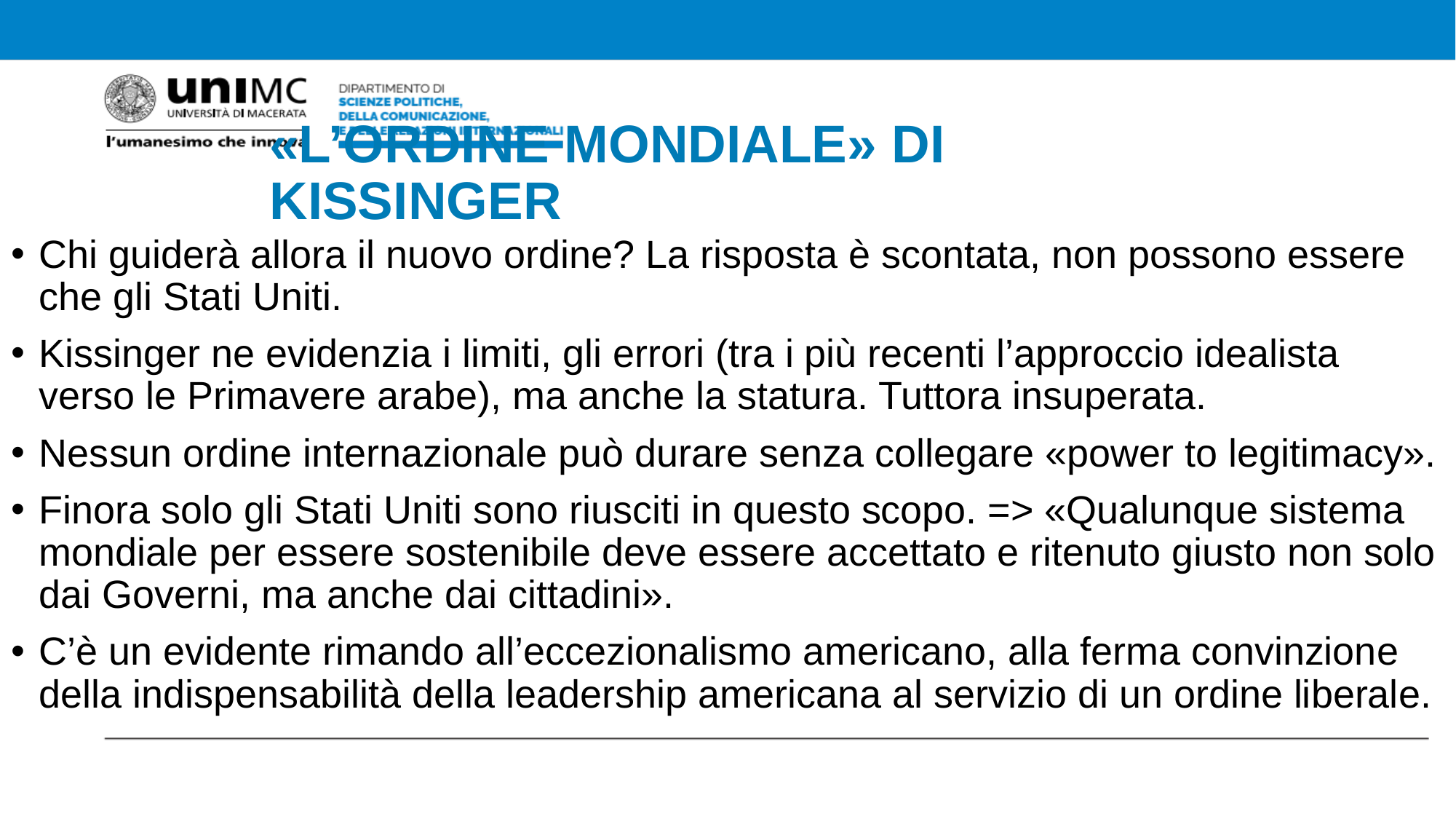

# «L’ORDINE MONDIALE» DI KISSINGER
Chi guiderà allora il nuovo ordine? La risposta è scontata, non possono essere che gli Stati Uniti.
Kissinger ne evidenzia i limiti, gli errori (tra i più recenti l’approccio idealista verso le Primavere arabe), ma anche la statura. Tuttora insuperata.
Nessun ordine internazionale può durare senza collegare «power to legitimacy».
Finora solo gli Stati Uniti sono riusciti in questo scopo. => «Qualunque sistema mondiale per essere sostenibile deve essere accettato e ritenuto giusto non solo dai Governi, ma anche dai cittadini».
C’è un evidente rimando all’eccezionalismo americano, alla ferma convinzione della indispensabilità della leadership americana al servizio di un ordine liberale.